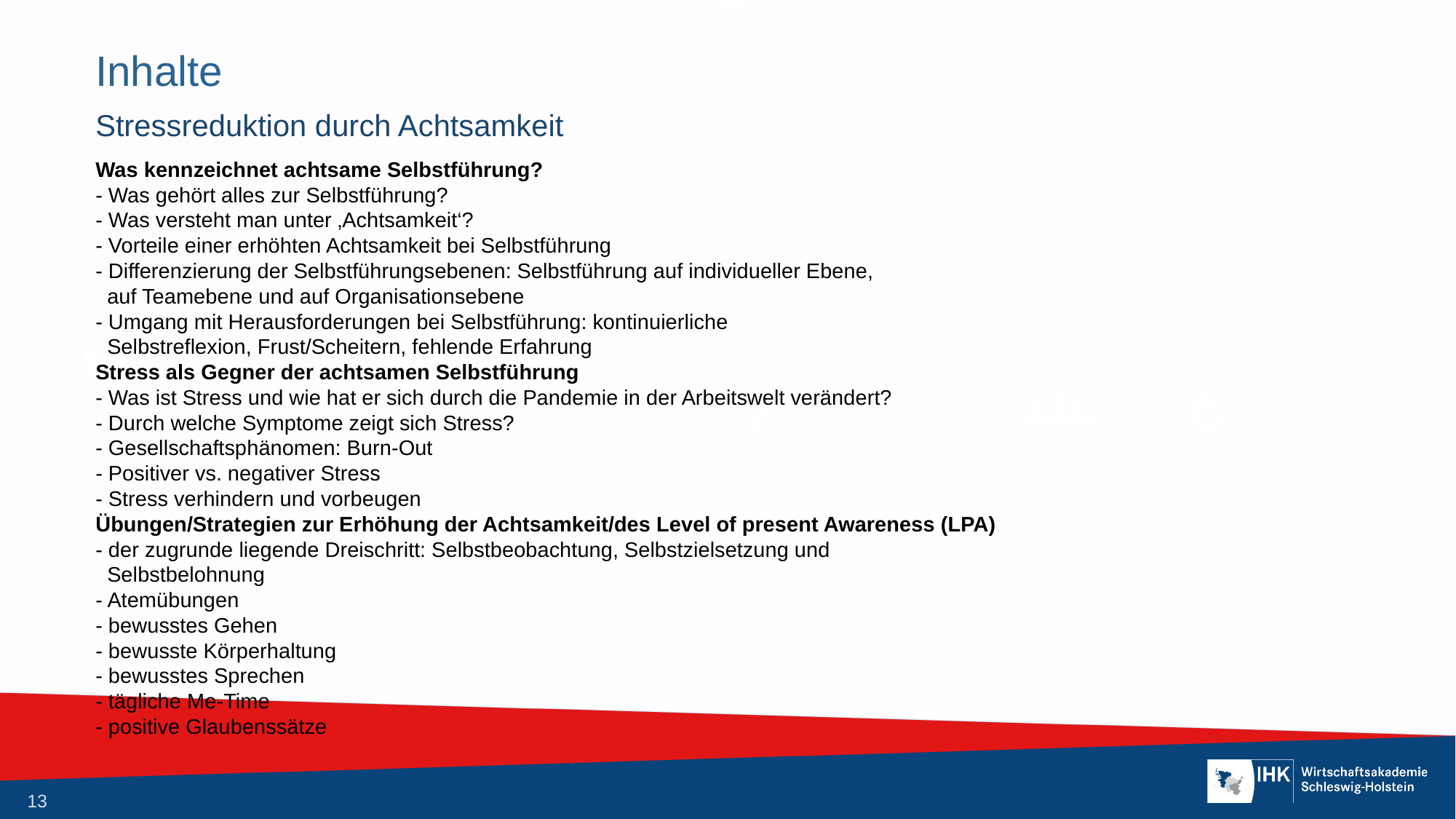

# Inhalte
Stressreduktion durch Achtsamkeit

Was kennzeichnet achtsame Selbstführung?
- Was gehört alles zur Selbstführung?
- Was versteht man unter ‚Achtsamkeit‘?
- Vorteile einer erhöhten Achtsamkeit bei Selbstführung
- Differenzierung der Selbstführungsebenen: Selbstführung auf individueller Ebene,
  auf Teamebene und auf Organisationsebene
- Umgang mit Herausforderungen bei Selbstführung: kontinuierliche
  Selbstreflexion, Frust/Scheitern, fehlende Erfahrung
Stress als Gegner der achtsamen Selbstführung
- Was ist Stress und wie hat er sich durch die Pandemie in der Arbeitswelt verändert?
- Durch welche Symptome zeigt sich Stress?
- Gesellschaftsphänomen: Burn-Out
- Positiver vs. negativer Stress
- Stress verhindern und vorbeugen
Übungen/Strategien zur Erhöhung der Achtsamkeit/des Level of present Awareness (LPA)
- der zugrunde liegende Dreischritt: Selbstbeobachtung, Selbstzielsetzung und
  Selbstbelohnung
- Atemübungen
- bewusstes Gehen
- bewusste Körperhaltung
- bewusstes Sprechen
- tägliche Me-Time
- positive Glaubenssätze